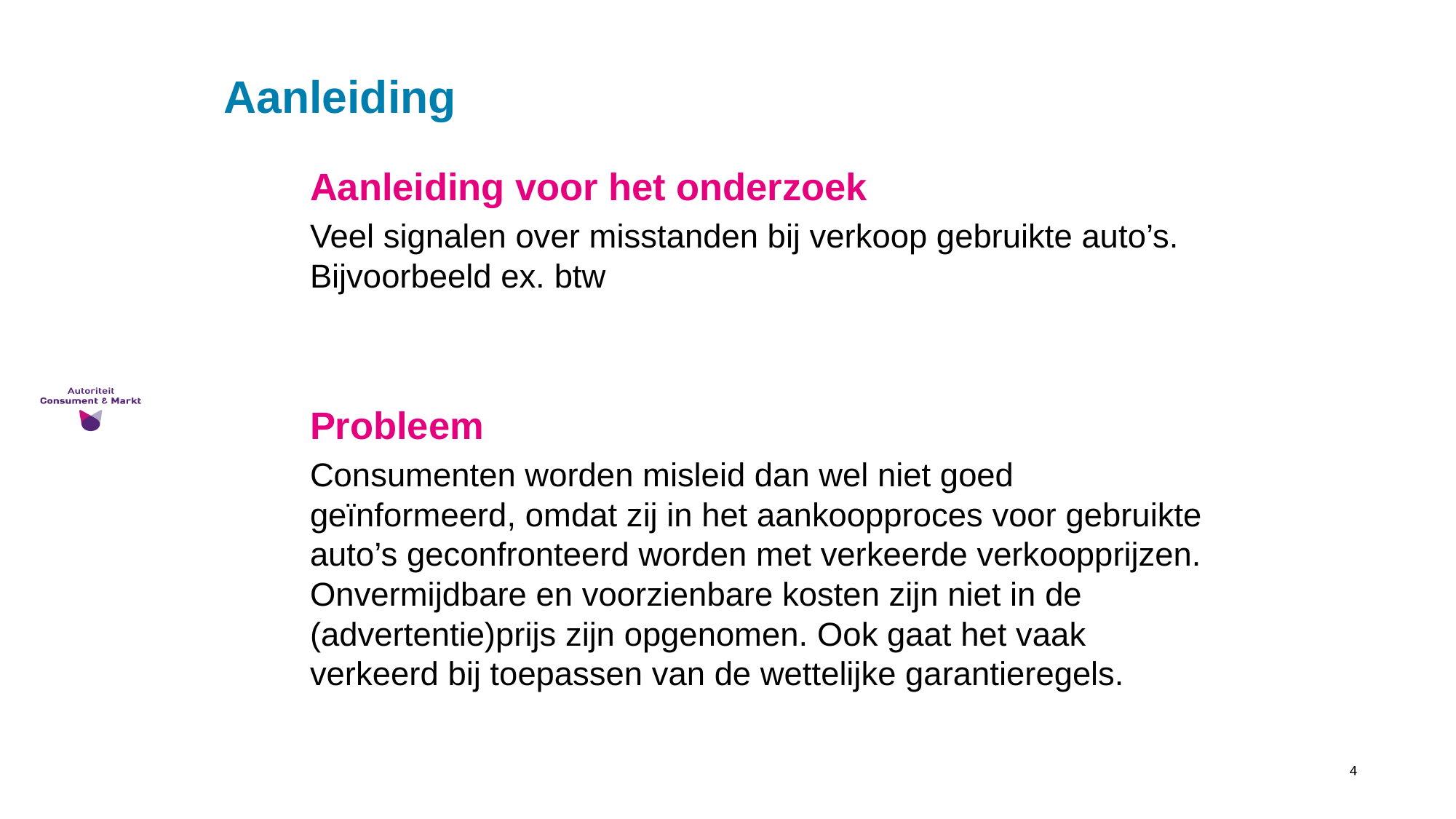

# Aanleiding
Aanleiding voor het onderzoek
Veel signalen over misstanden bij verkoop gebruikte auto’s. Bijvoorbeeld ex. btw

Probleem
Consumenten worden misleid dan wel niet goed geïnformeerd, omdat zij in het aankoopproces voor gebruikte auto’s geconfronteerd worden met verkeerde verkoopprijzen. Onvermijdbare en voorzienbare kosten zijn niet in de (advertentie)prijs zijn opgenomen. Ook gaat het vaak verkeerd bij toepassen van de wettelijke garantieregels.